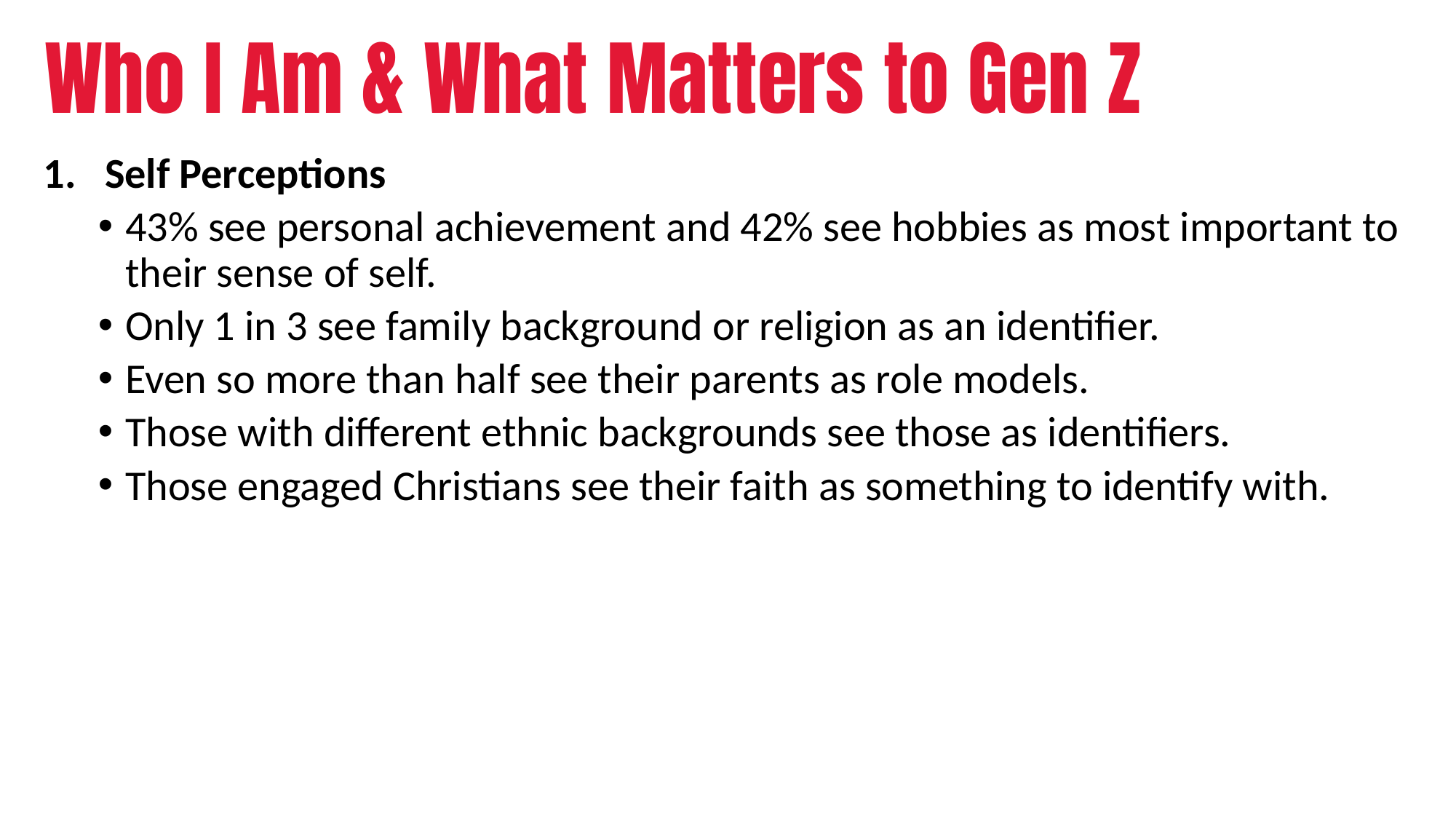

# Who I Am & What Matters to Gen Z
Self Perceptions
43% see personal achievement and 42% see hobbies as most important to their sense of self.
Only 1 in 3 see family background or religion as an identifier.
Even so more than half see their parents as role models.
Those with different ethnic backgrounds see those as identifiers.
Those engaged Christians see their faith as something to identify with.